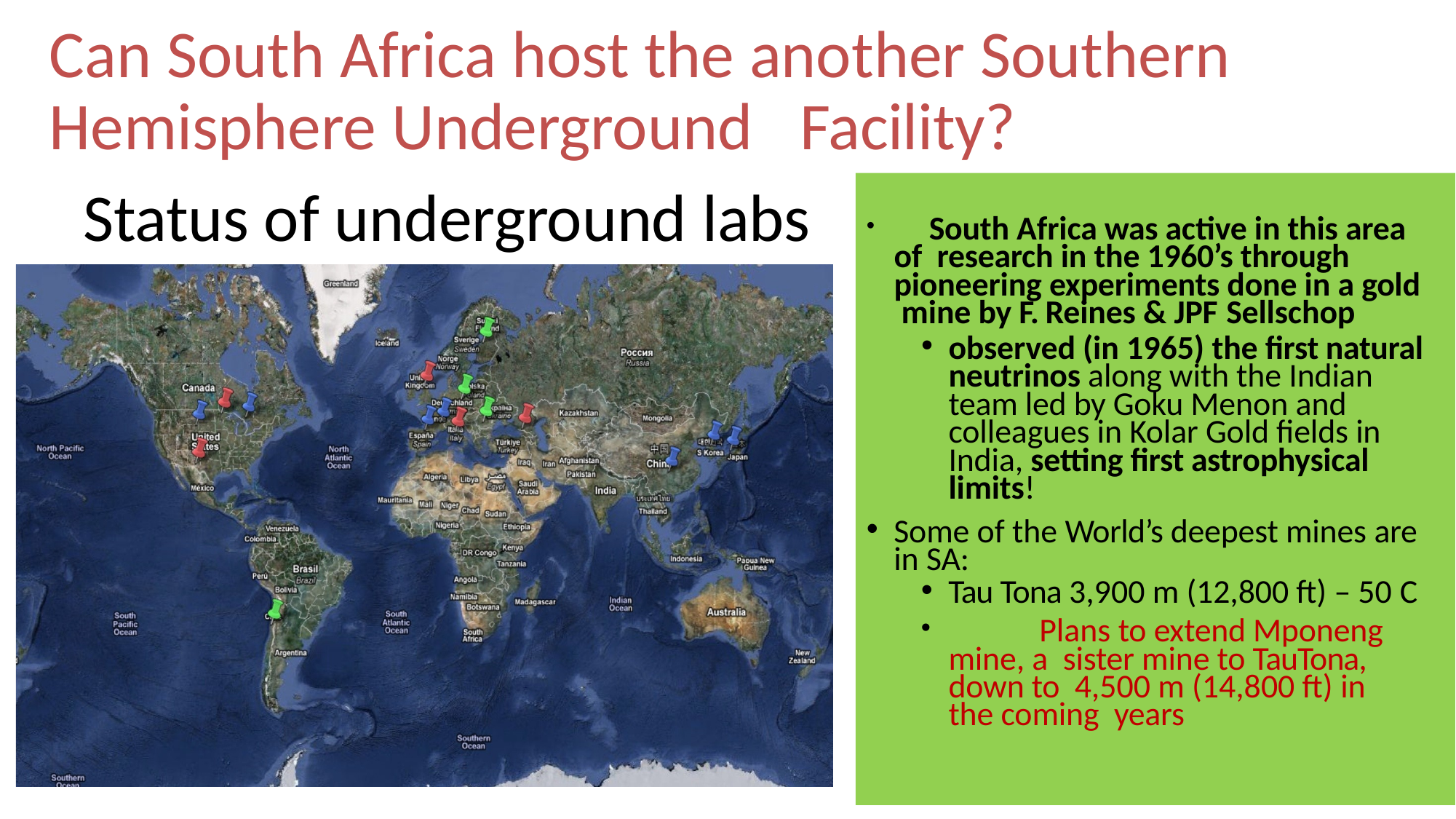

# Can South Africa host the another Southern  Hemisphere Underground	Facility?

Status of underground labs
	South Africa was active in this area of  research in the 1960’s through  pioneering experiments done in a gold  mine by F. Reines & JPF Sellschop
observed (in 1965) the first natural  neutrinos along with the Indian  team led by Goku Menon and  colleagues in Kolar Gold fields in  India, setting first astrophysical  limits!

Some of the World’s deepest mines are  in SA:
Tau Tona 3,900 m (12,800 ft) – 50 C
	Plans to extend Mponeng mine, a  sister mine to TauTona, down to  4,500 m (14,800 ft) in the coming  years